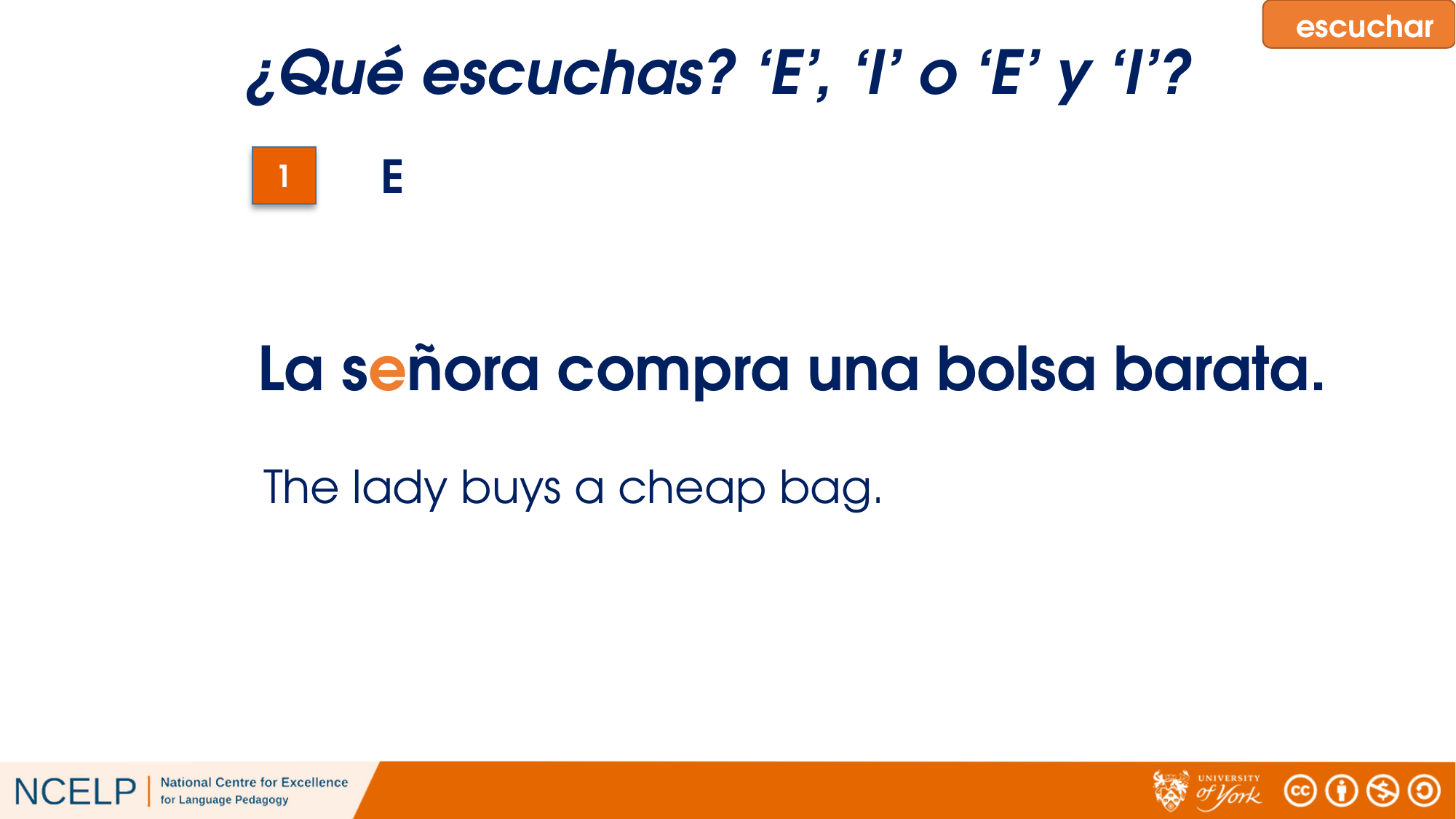

# escuchar
¿Qué escuchas? ‘E’, ‘I’ o ‘E’ y ‘I’?
E
1

La señora compra una bolsa barata.
The lady buys a cheap bag.